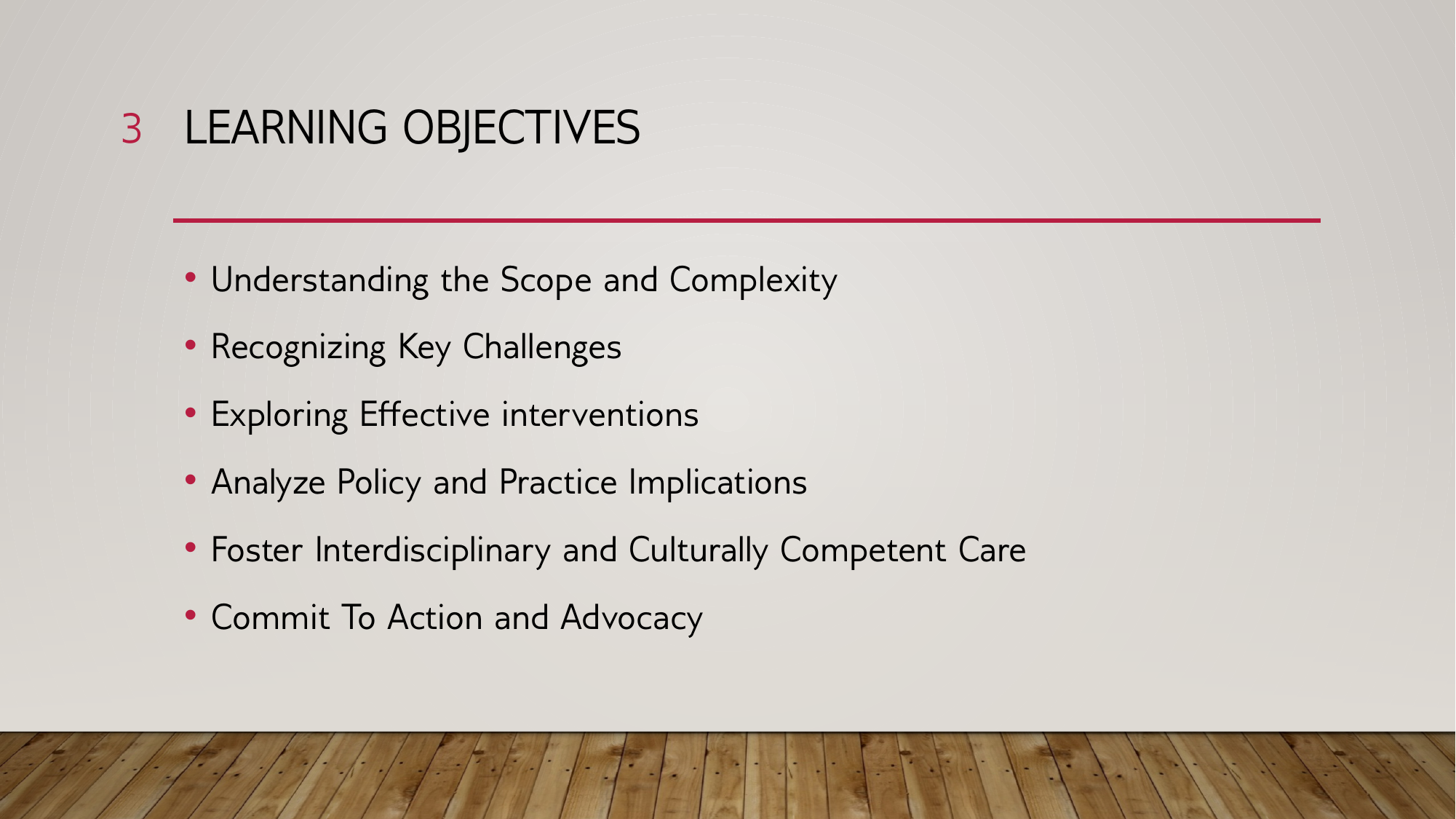

3
# Learning OBJECTIVES
Understanding the Scope and Complexity
Recognizing Key Challenges
Exploring Effective interventions
Analyze Policy and Practice Implications
Foster Interdisciplinary and Culturally Competent Care
Commit To Action and Advocacy